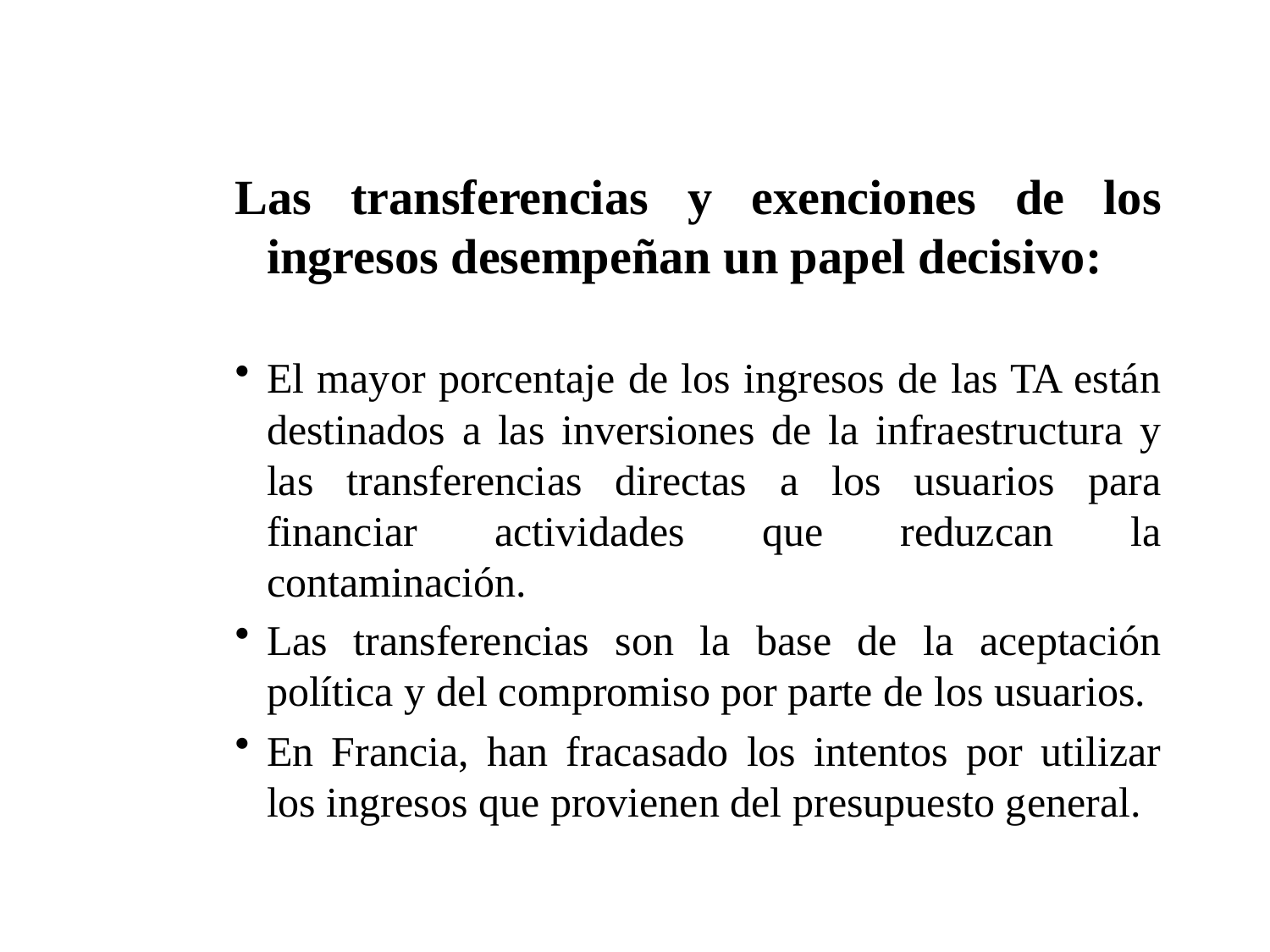

#
Las transferencias y exenciones de los ingresos desempeñan un papel decisivo:

El mayor porcentaje de los ingresos de las TA están destinados a las inversiones de la infraestructura y las transferencias directas a los usuarios para financiar actividades que reduzcan la contaminación.
Las transferencias son la base de la aceptación política y del compromiso por parte de los usuarios.
En Francia, han fracasado los intentos por utilizar los ingresos que provienen del presupuesto general.